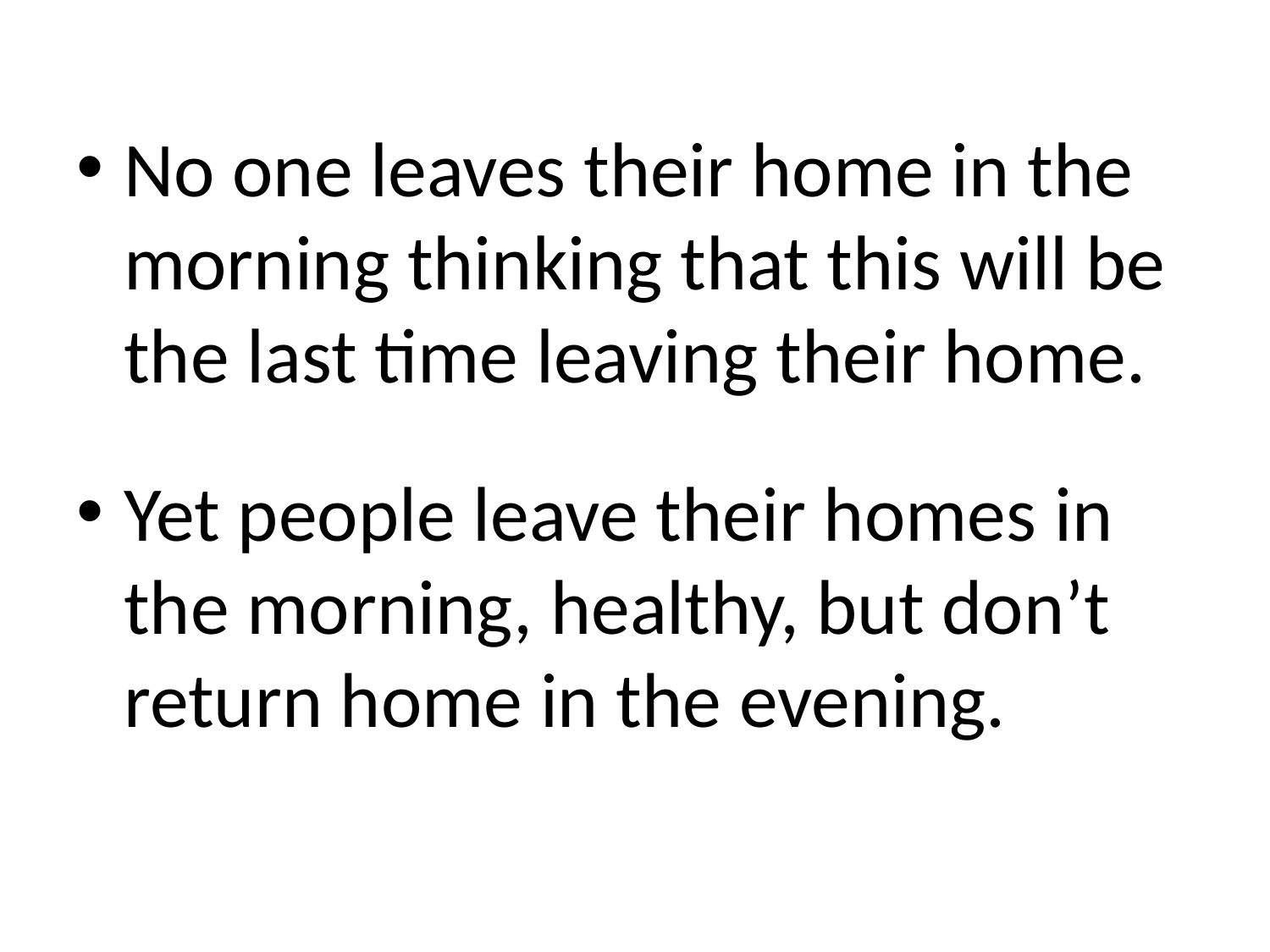

No one leaves their home in the morning thinking that this will be the last time leaving their home.

Yet people leave their homes in the morning, healthy, but don’t return home in the evening.